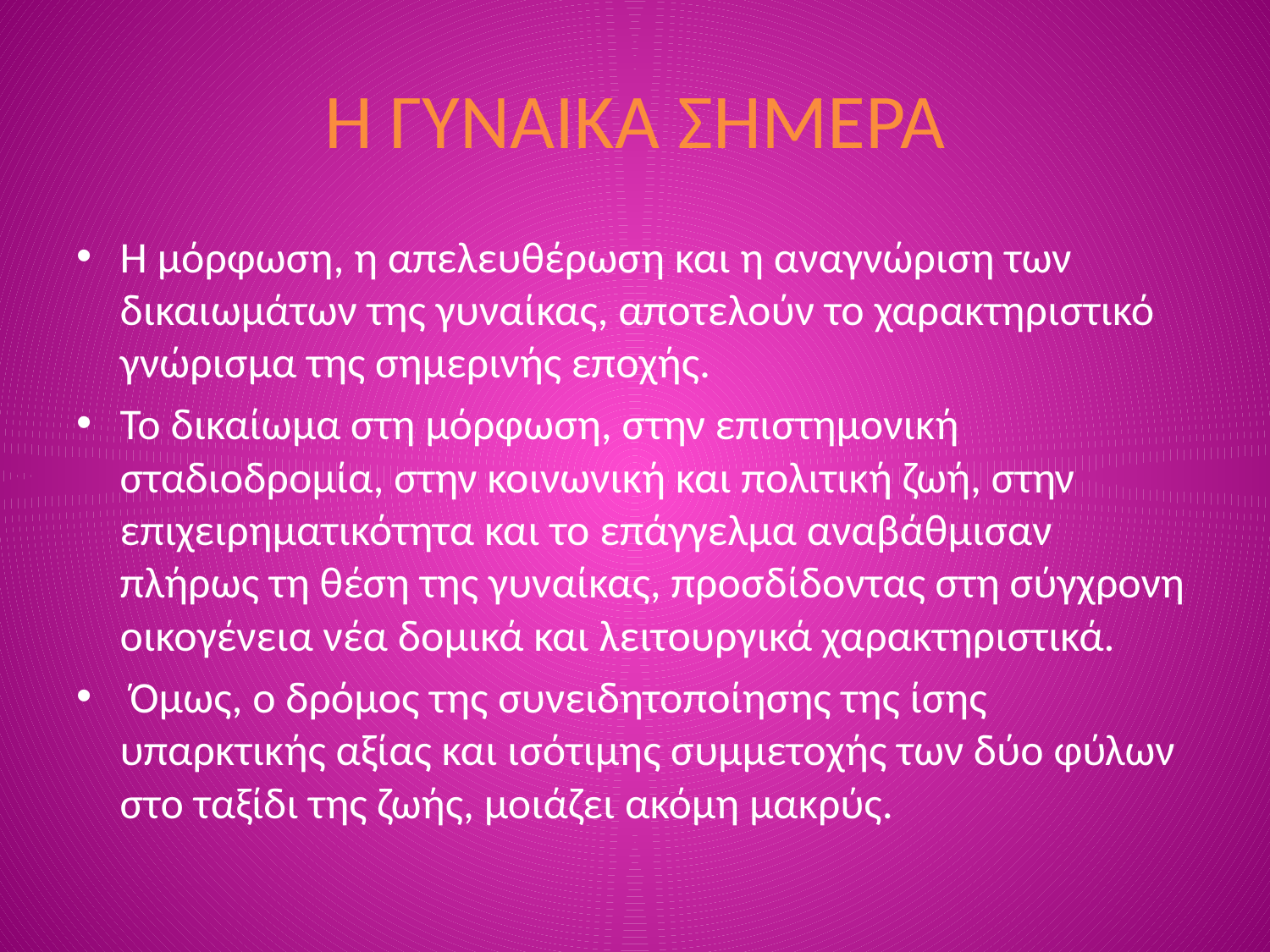

# Η ΓΥΝΑΙΚΑ ΣΗΜΕΡΑ
Η μόρφωση, η απελευθέρωση και η αναγνώριση των δικαιωμάτων της γυναίκας, αποτελούν το χαρακτηριστικό γνώρισμα της σημερινής εποχής.
Το δικαίωμα στη μόρφωση, στην επιστημονική σταδιοδρομία, στην κοινωνική και πολιτική ζωή, στην επιχειρηματικότητα και το επάγγελμα αναβάθμισαν πλήρως τη θέση της γυναίκας, προσδίδοντας στη σύγχρονη οικογένεια νέα δομικά και λειτουργικά χαρακτηριστικά.
 Όμως, ο δρόμος της συνειδητοποίησης της ίσης υπαρκτικής αξίας και ισότιμης συμμετοχής των δύο φύλων στο ταξίδι της ζωής, μοιάζει ακόμη μακρύς.